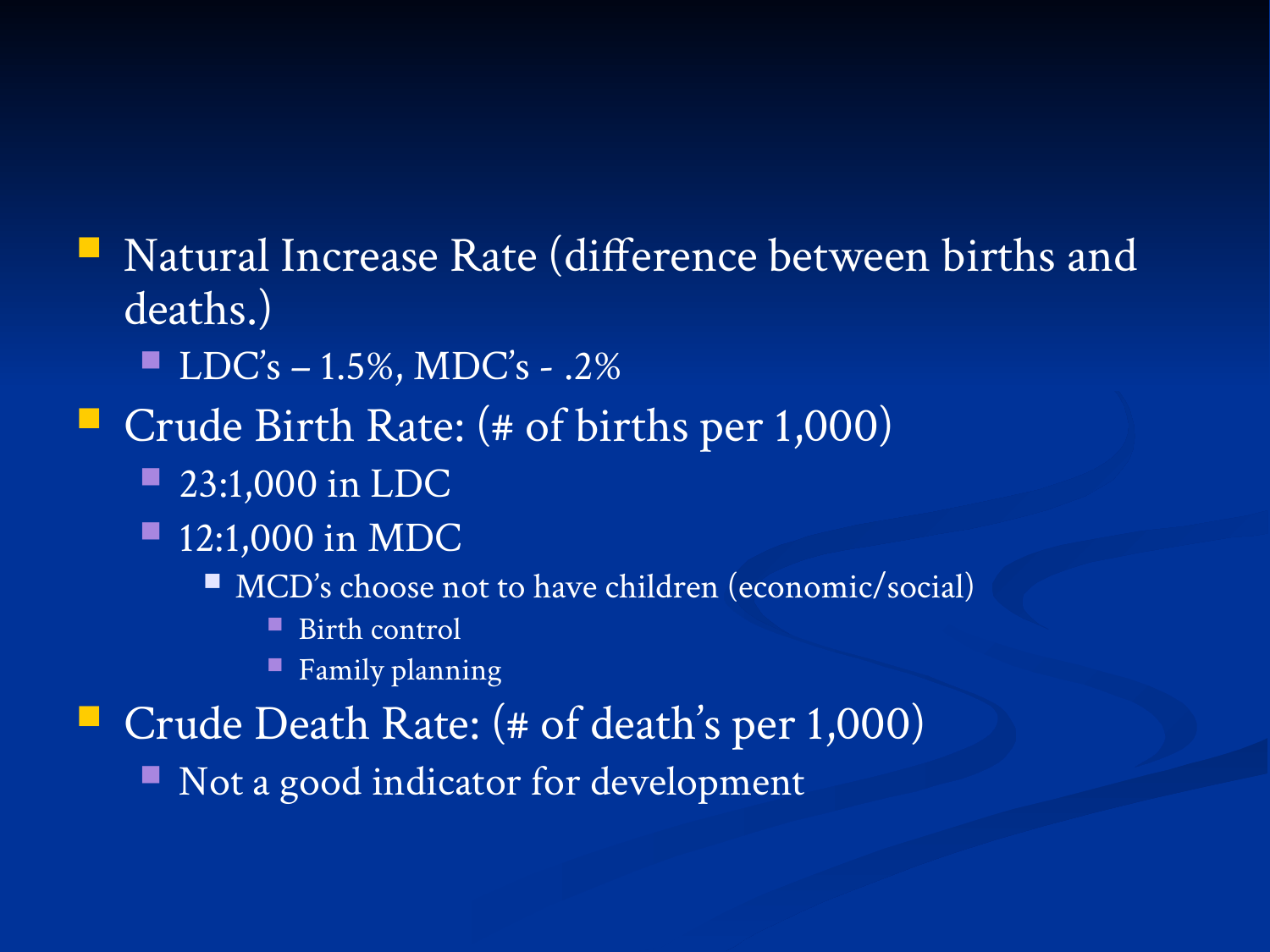

#
Natural Increase Rate (difference between births and deaths.)
LDC’s – 1.5%, MDC’s - .2%
Crude Birth Rate: (# of births per 1,000)
23:1,000 in LDC
12:1,000 in MDC
MCD’s choose not to have children (economic/social)
Birth control
Family planning
Crude Death Rate: (# of death’s per 1,000)
Not a good indicator for development